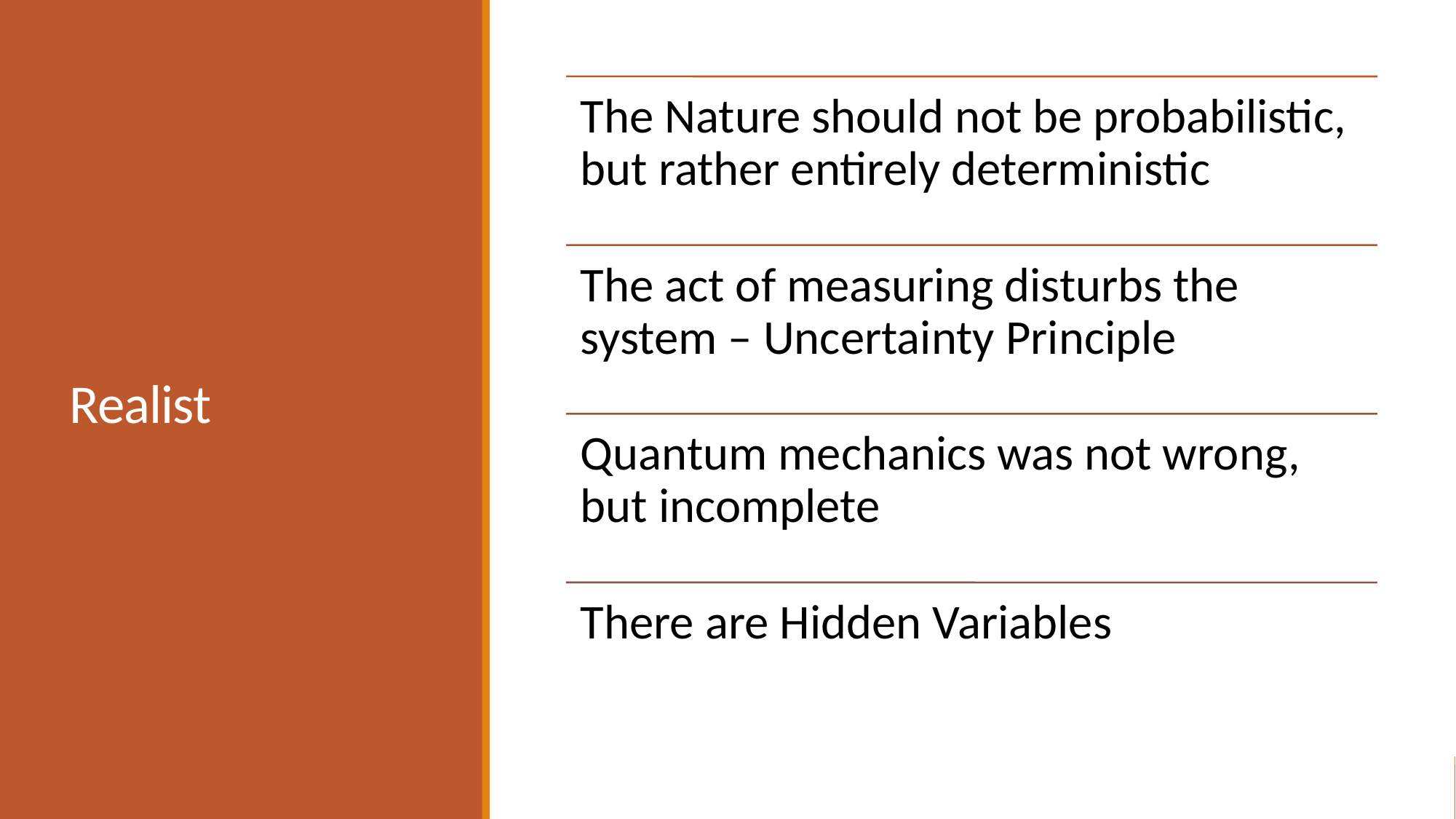

# Realist
The Nature should not be probabilistic, but rather entirely deterministic
The act of measuring disturbs the system – Uncertainty Principle
Quantum mechanics was not wrong, but incomplete
There are Hidden Variables